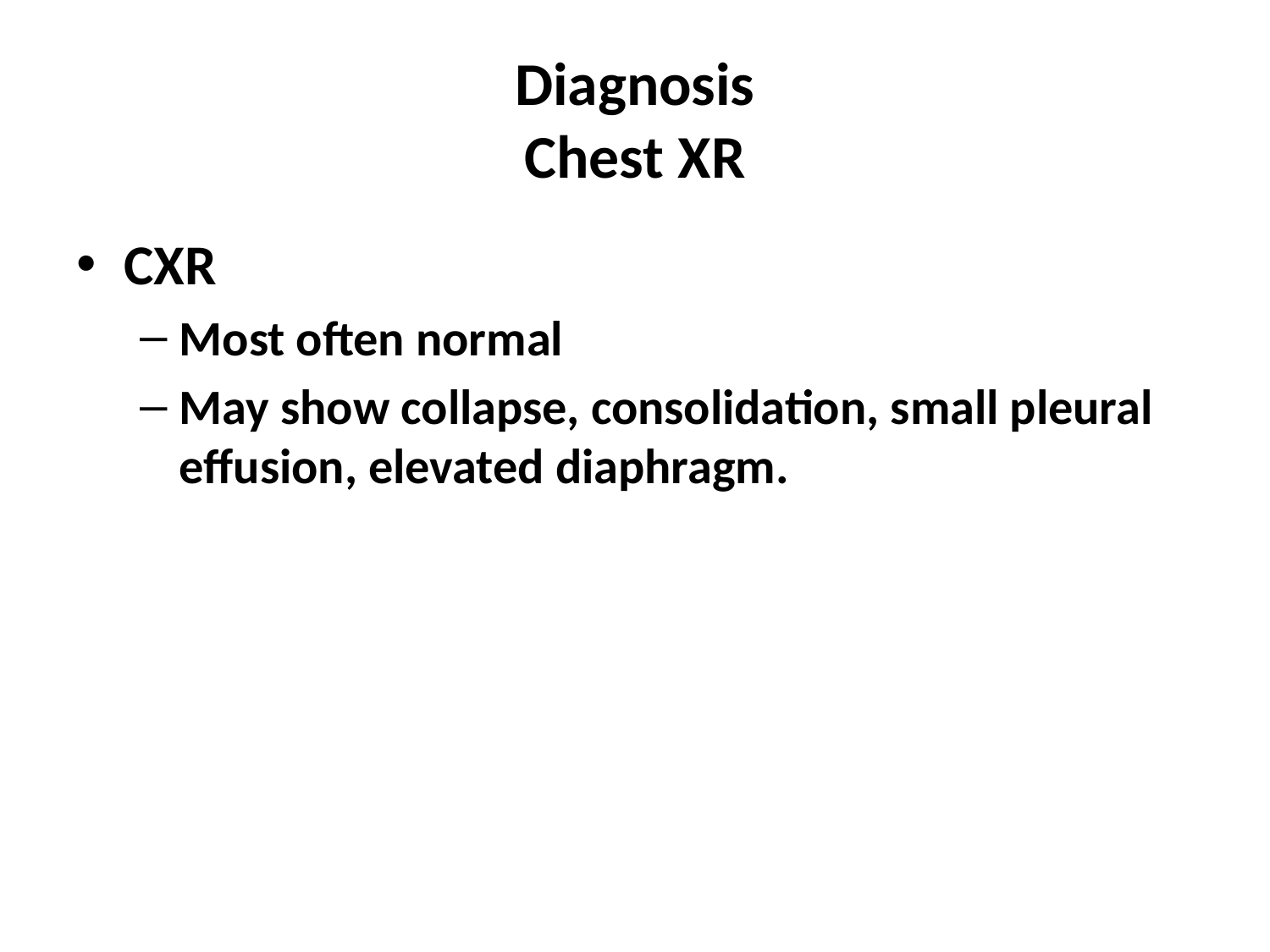

# Diagnosis Chest XR
CXR
Most often normal
May show collapse, consolidation, small pleural effusion, elevated diaphragm.